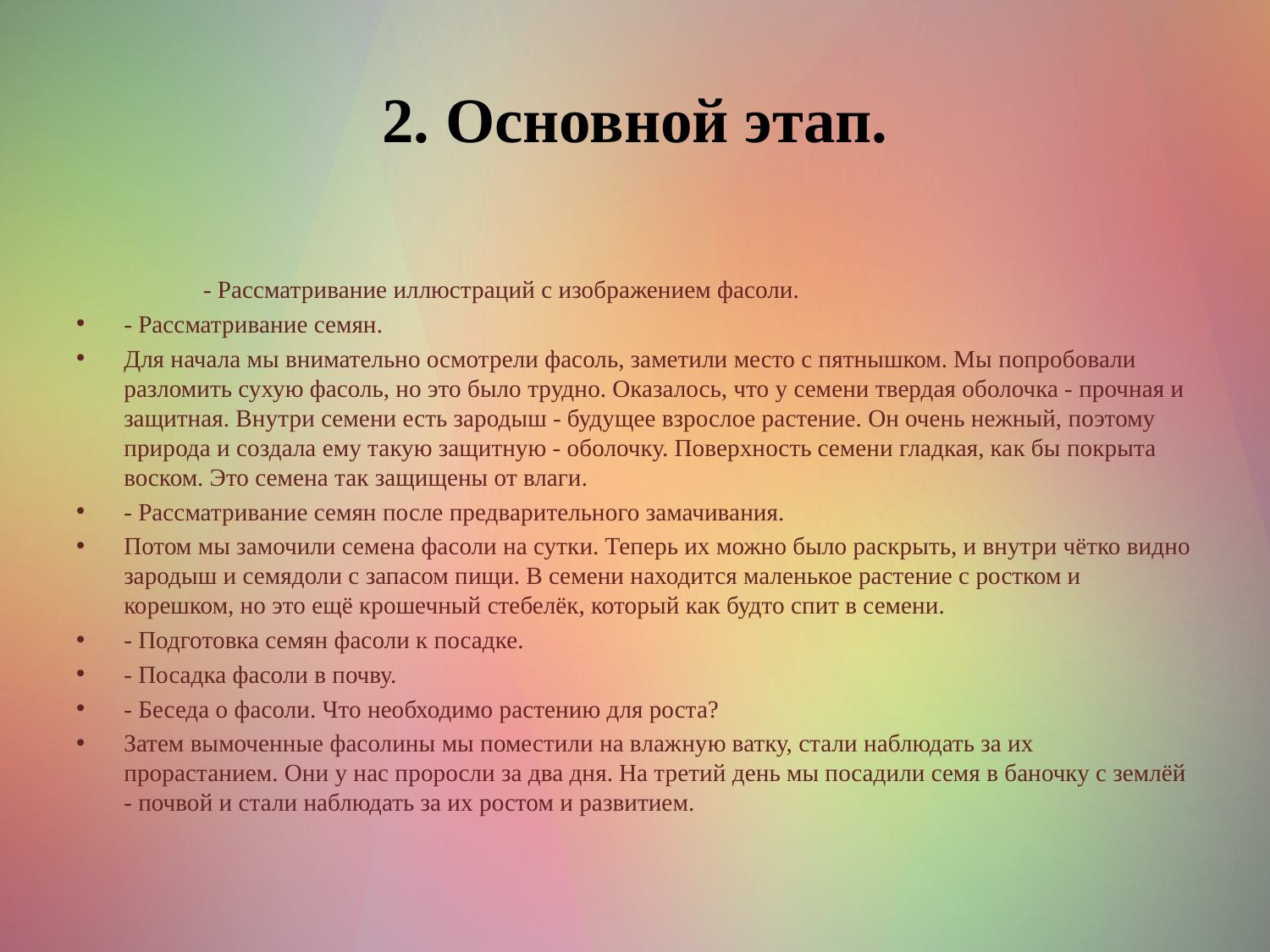

# 2. Основной этап.

- Рассматривание иллюстраций с изображением фасоли.
- Рассматривание семян.
Для начала мы внимательно осмотрели фасоль, заметили место с пятнышком. Мы попробовали разломить сухую фасоль, но это было трудно. Оказалось, что у семени твердая оболочка - прочная и защитная. Внутри семени есть зародыш - будущее взрослое растение. Он очень нежный, поэтому природа и создала ему такую защитную - оболочку. Поверхность семени гладкая, как бы покрыта воском. Это семена так защищены от влаги.
- Рассматривание семян после предварительного замачивания.
Потом мы замочили семена фасоли на сутки. Теперь их можно было раскрыть, и внутри чётко видно зародыш и семядоли с запасом пищи. В семени находится маленькое растение с ростком и корешком, но это ещё крошечный стебелёк, который как будто спит в семени.
- Подготовка семян фасоли к посадке.
- Посадка фасоли в почву.
- Беседа о фасоли. Что необходимо растению для роста?
Затем вымоченные фасолины мы поместили на влажную ватку, стали наблюдать за их прорастанием. Они у нас проросли за два дня. На третий день мы посадили семя в баночку с землёй - почвой и стали наблюдать за их ростом и развитием.